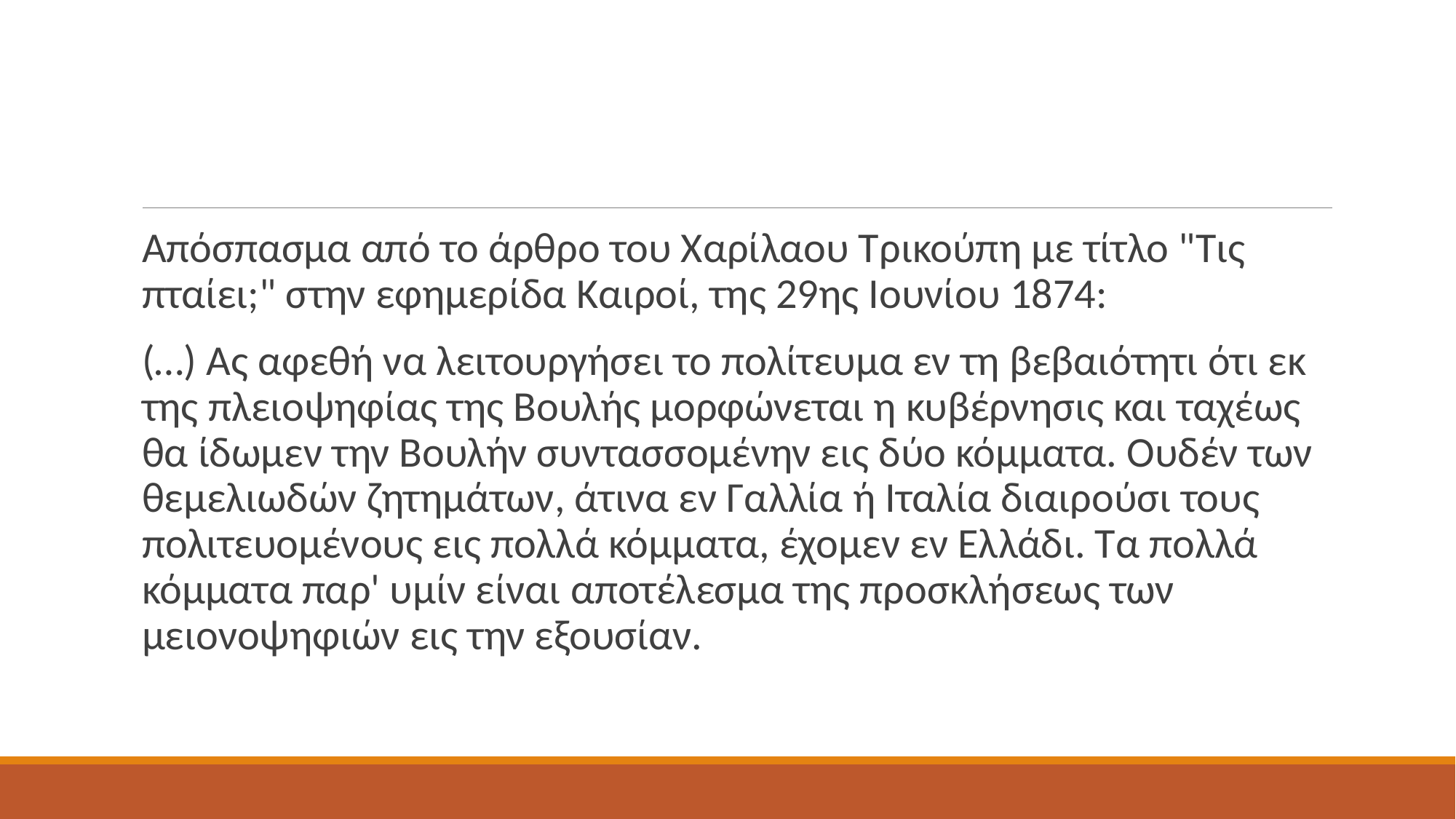

#
Απόσπασμα από το άρθρο του Χαρίλαου Τρικούπη με τίτλο "Τις πταίει;" στην εφημερίδα Καιροί, της 29ης Ιουνίου 1874:
(…) Ας αφεθή να λειτουργήσει το πολίτευμα εν τη βεβαιότητι ότι εκ της πλειοψηφίας της Βουλής μορφώνεται η κυβέρνησις και ταχέως θα ίδωμεν την Βουλήν συντασσομένην εις δύο κόμματα. Ουδέν των θεμελιωδών ζητημάτων, άτινα εν Γαλλία ή Ιταλία διαιρούσι τους πολιτευομένους εις πολλά κόμματα, έχομεν εν Ελλάδι. Τα πολλά κόμματα παρ' υμίν είναι αποτέλεσμα της προσκλήσεως των μειονοψηφιών εις την εξουσίαν.